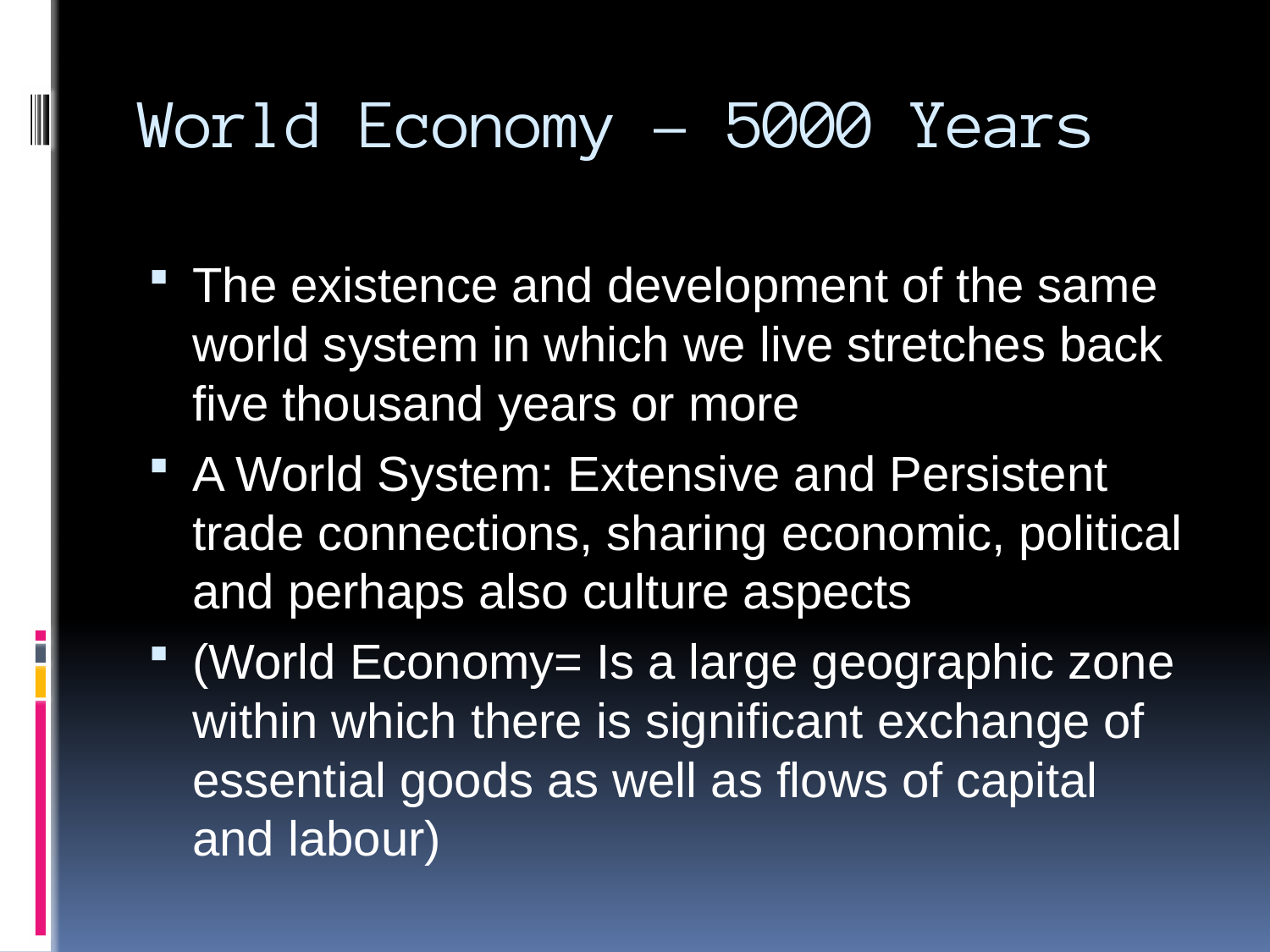

# World Economy – 5000 Years
The existence and development of the same world system in which we live stretches back five thousand years or more
A World System: Extensive and Persistent trade connections, sharing economic, political and perhaps also culture aspects
(World Economy= Is a large geographic zone within which there is significant exchange of essential goods as well as flows of capital and labour)